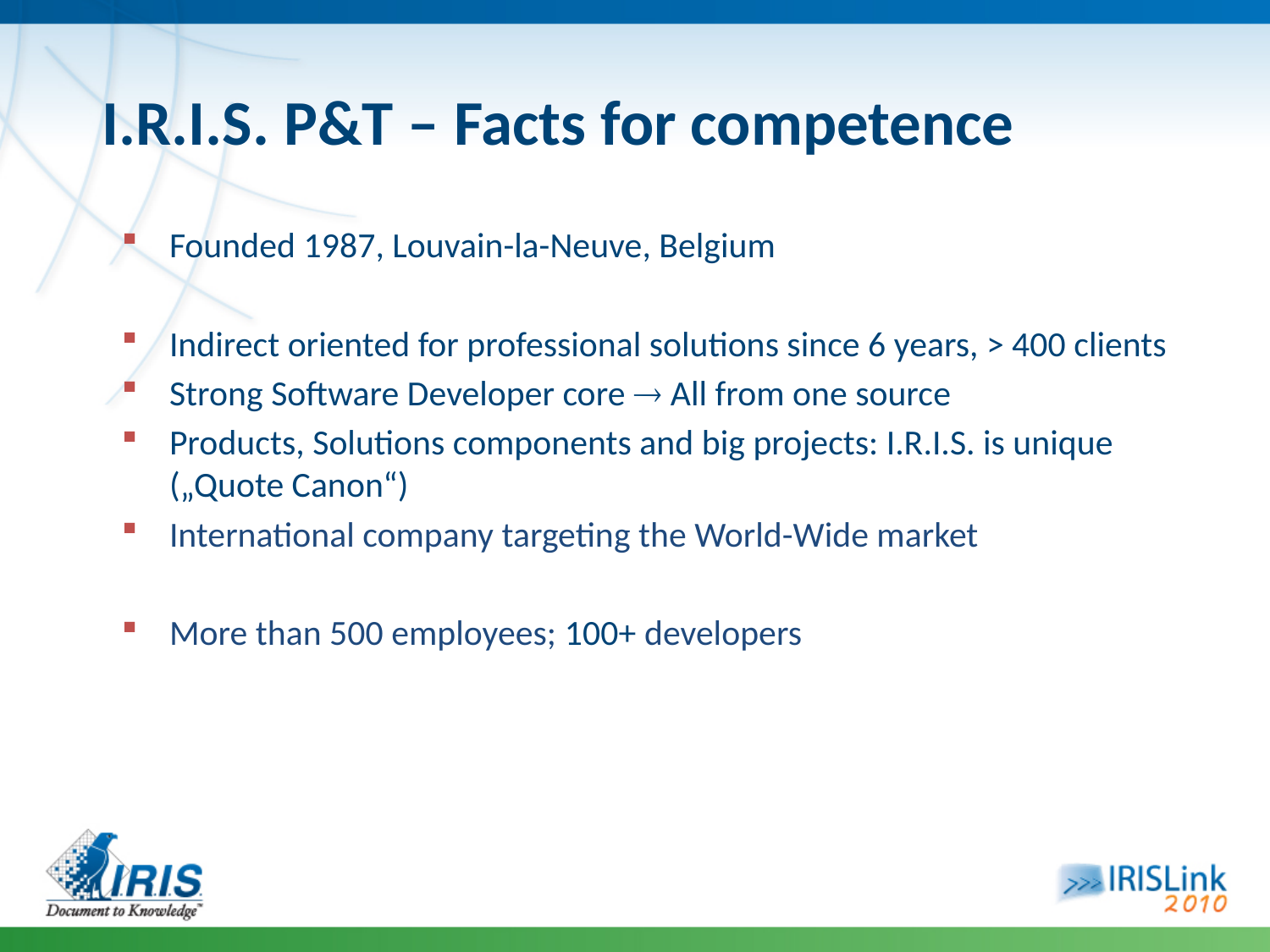

I.R.I.S. P&T – Facts for competence
Founded 1987, Louvain-la-Neuve, Belgium

Indirect oriented for professional solutions since 6 years, > 400 clients
Strong Software Developer core → All from one source
Products, Solutions components and big projects: I.R.I.S. is unique
(„Quote Canon“)
International company targeting the World-Wide market

More than 500 employees; 100+ developers